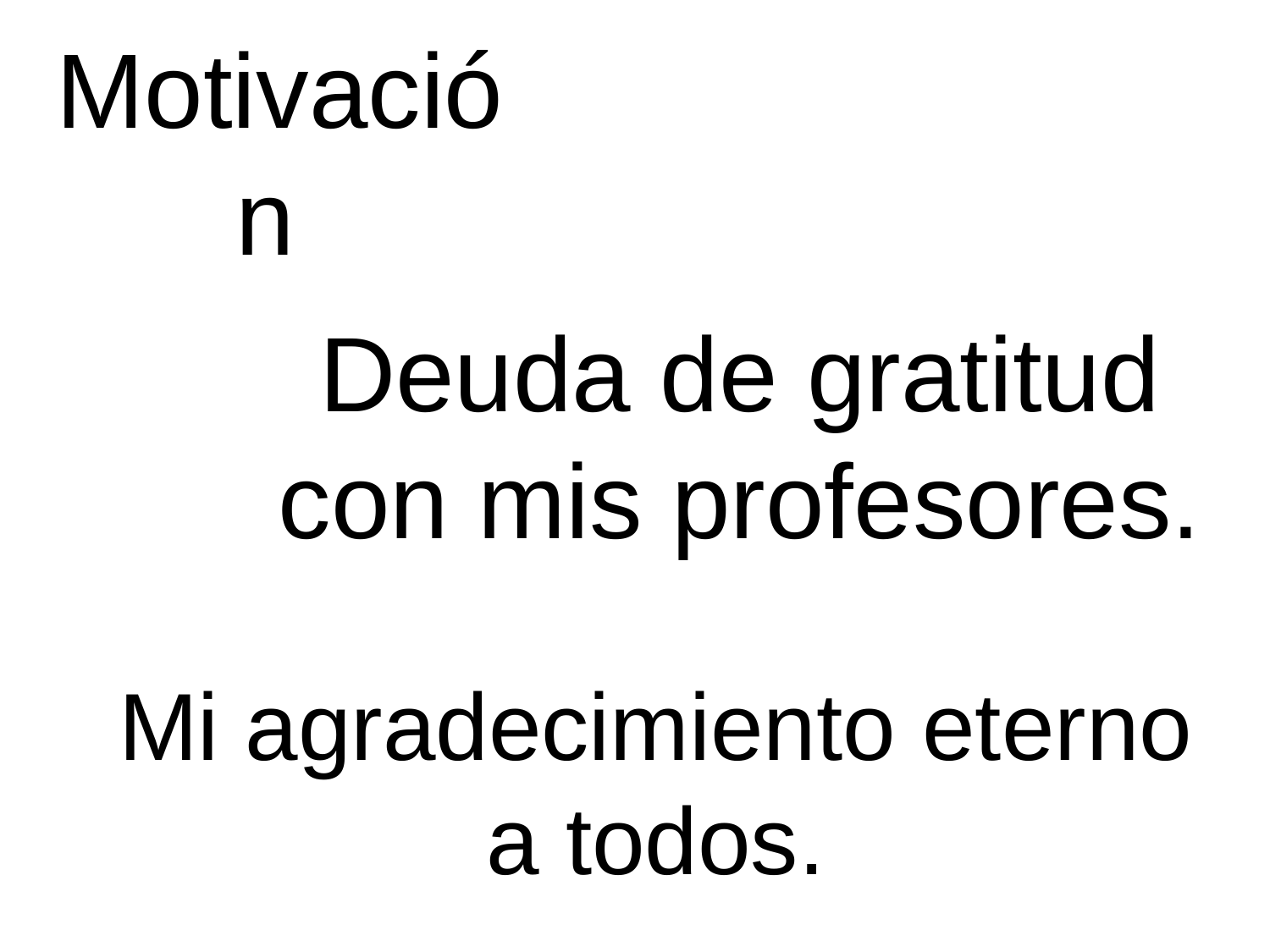

Motivación
Deuda de gratitud con mis profesores.
Mi agradecimiento eterno a todos.